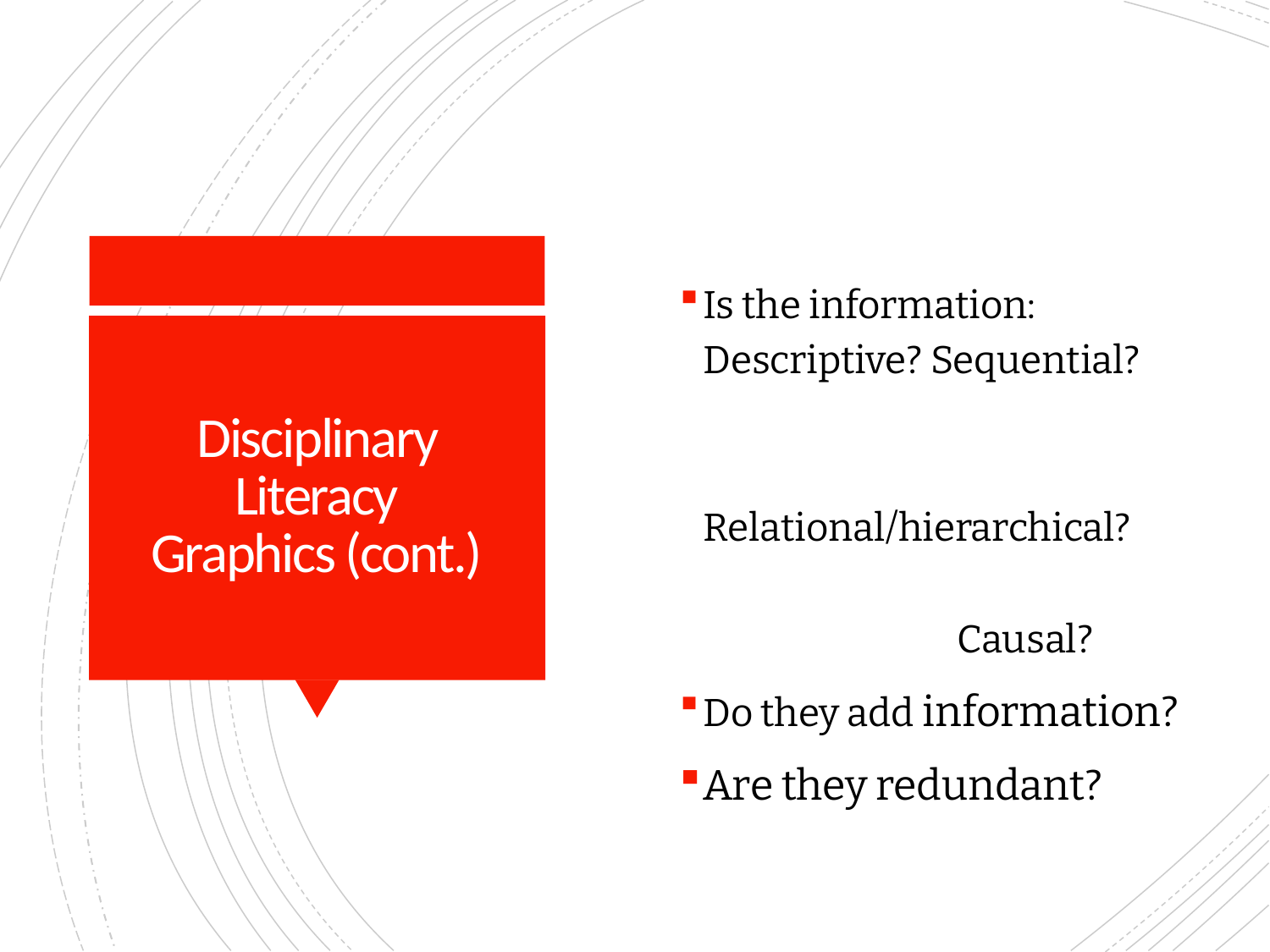

Is the information: 	Descriptive? Sequential? 					Relational/hierarchical? 					Causal?
Do they add information?
Are they redundant?
# Disciplinary Literacy Graphics (cont.)